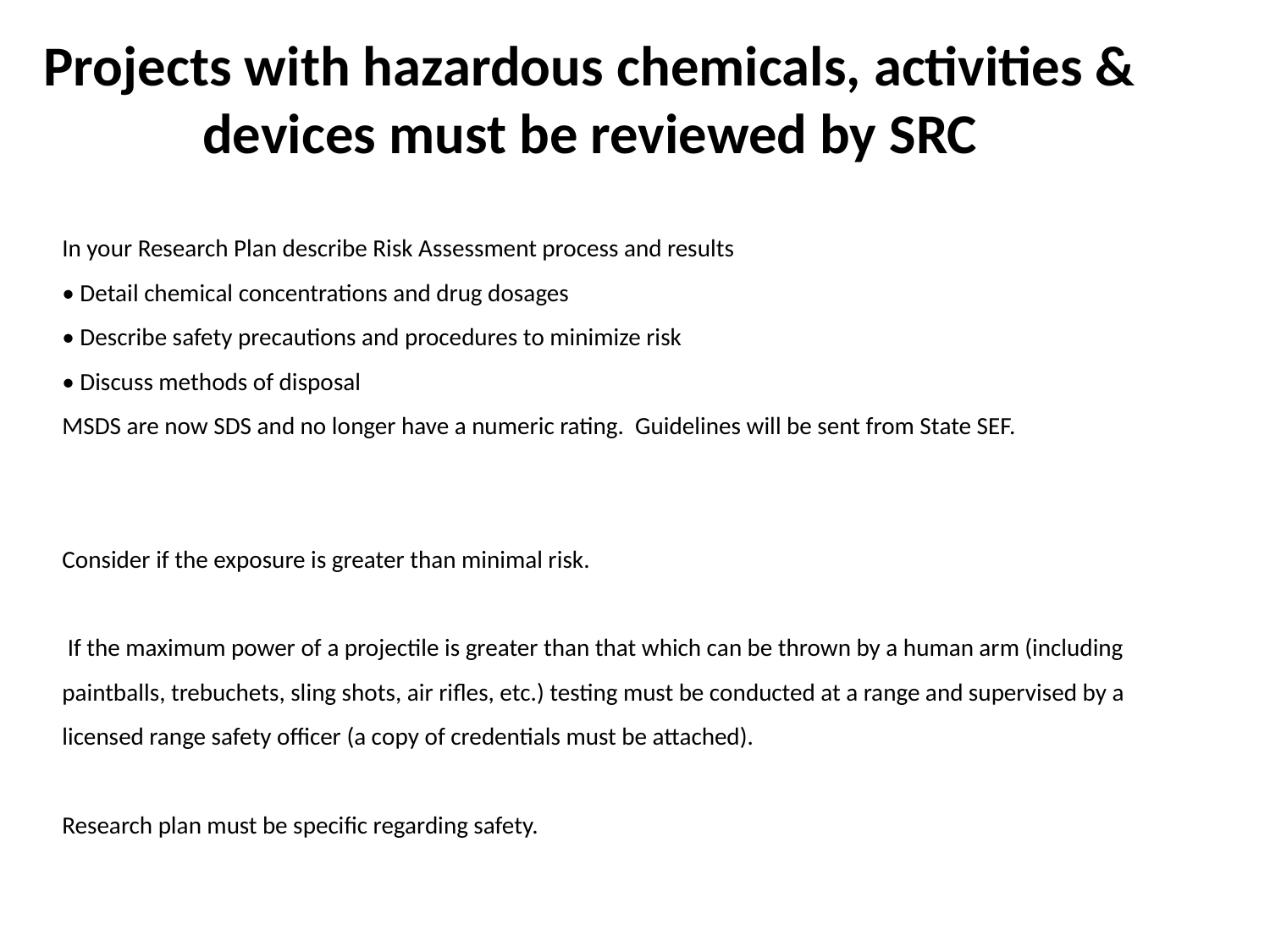

Projects with hazardous chemicals, activities & devices must be reviewed by SRC
In your Research Plan describe Risk Assessment process and results
• Detail chemical concentrations and drug dosages
• Describe safety precautions and procedures to minimize risk
• Discuss methods of disposal
MSDS are now SDS and no longer have a numeric rating.  Guidelines will be sent from State SEF.

Consider if the exposure is greater than minimal risk.

 If the maximum power of a projectile is greater than that which can be thrown by a human arm (including paintballs, trebuchets, sling shots, air rifles, etc.) testing must be conducted at a range and supervised by a licensed range safety officer (a copy of credentials must be attached).

Research plan must be specific regarding safety.